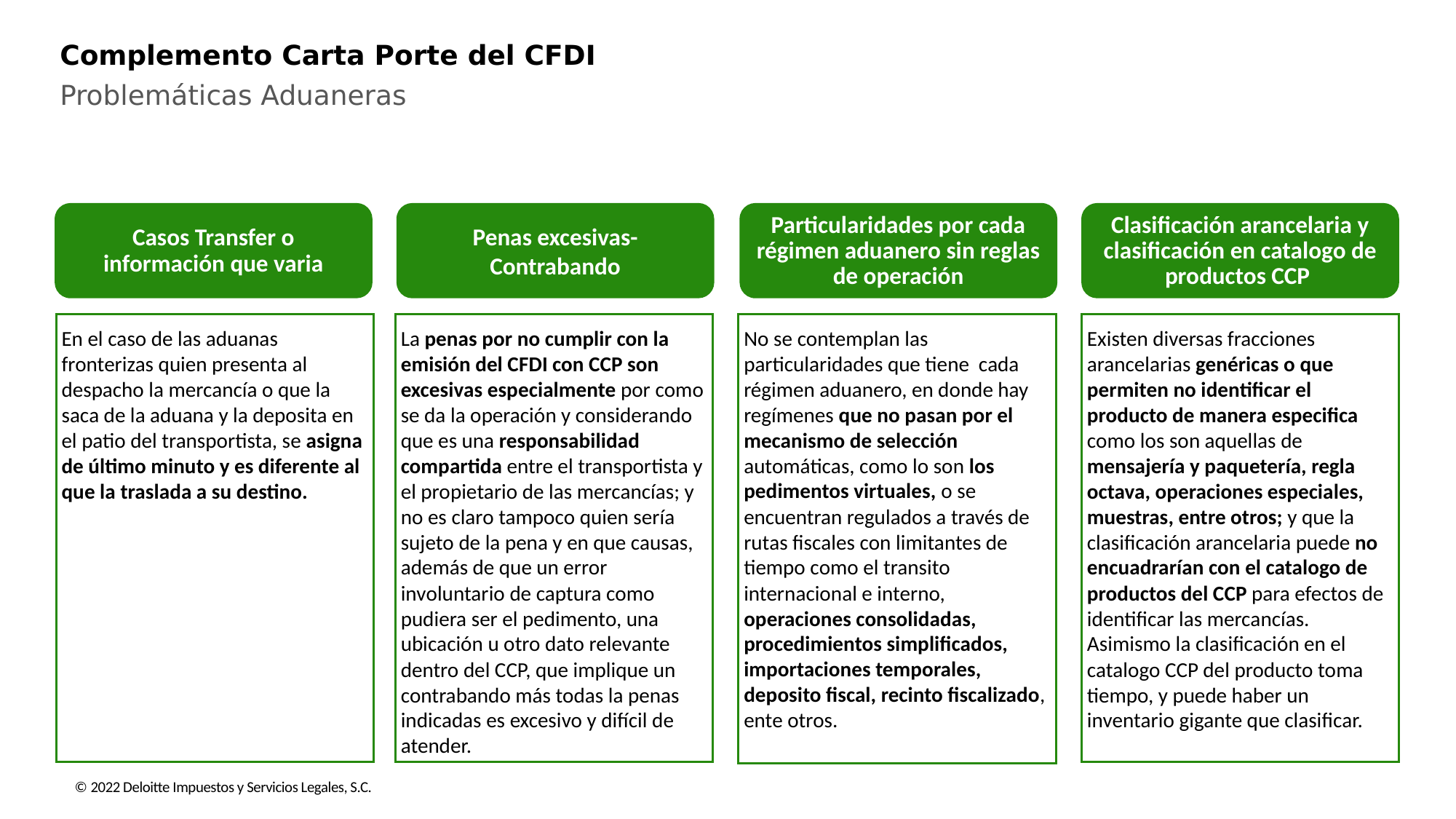

# Complemento Carta Porte del CFDI

Problemáticas Aduaneras
Casos Transfer o información que varia
Penas excesivas-Contrabando
Particularidades por cada régimen aduanero sin reglas de operación
Clasificación arancelaria y clasificación en catalogo de productos CCP
No se contemplan las particularidades que tiene  cada régimen aduanero, en donde hay regímenes que no pasan por el mecanismo de selección automáticas, como lo son los pedimentos virtuales, o se encuentran regulados a través de rutas fiscales con limitantes de tiempo como el transito internacional e interno, operaciones consolidadas, procedimientos simplificados, importaciones temporales, deposito fiscal, recinto fiscalizado, ente otros.
En el caso de las aduanas fronterizas quien presenta al despacho la mercancía o que la saca de la aduana y la deposita en el patio del transportista, se asigna de último minuto y es diferente al que la traslada a su destino.
La penas por no cumplir con la emisión del CFDI con CCP son excesivas especialmente por como se da la operación y considerando que es una responsabilidad compartida entre el transportista y el propietario de las mercancías; y no es claro tampoco quien sería sujeto de la pena y en que causas, además de que un error involuntario de captura como pudiera ser el pedimento, una ubicación u otro dato relevante dentro del CCP, que implique un contrabando más todas la penas indicadas es excesivo y difícil de atender.
Existen diversas fracciones arancelarias genéricas o que  permiten no identificar el producto de manera especifica  como los son aquellas de mensajería y paquetería, regla octava, operaciones especiales, muestras, entre otros; y que la clasificación arancelaria puede no encuadrarían con el catalogo de productos del CCP para efectos de identificar las mercancías. Asimismo la clasificación en el catalogo CCP del producto toma tiempo, y puede haber un inventario gigante que clasificar.
© 2022 Deloitte Impuestos y Servicios Legales, S.C.

© 2022 Deloitte Impuestos y Servicios Legales, S.C.